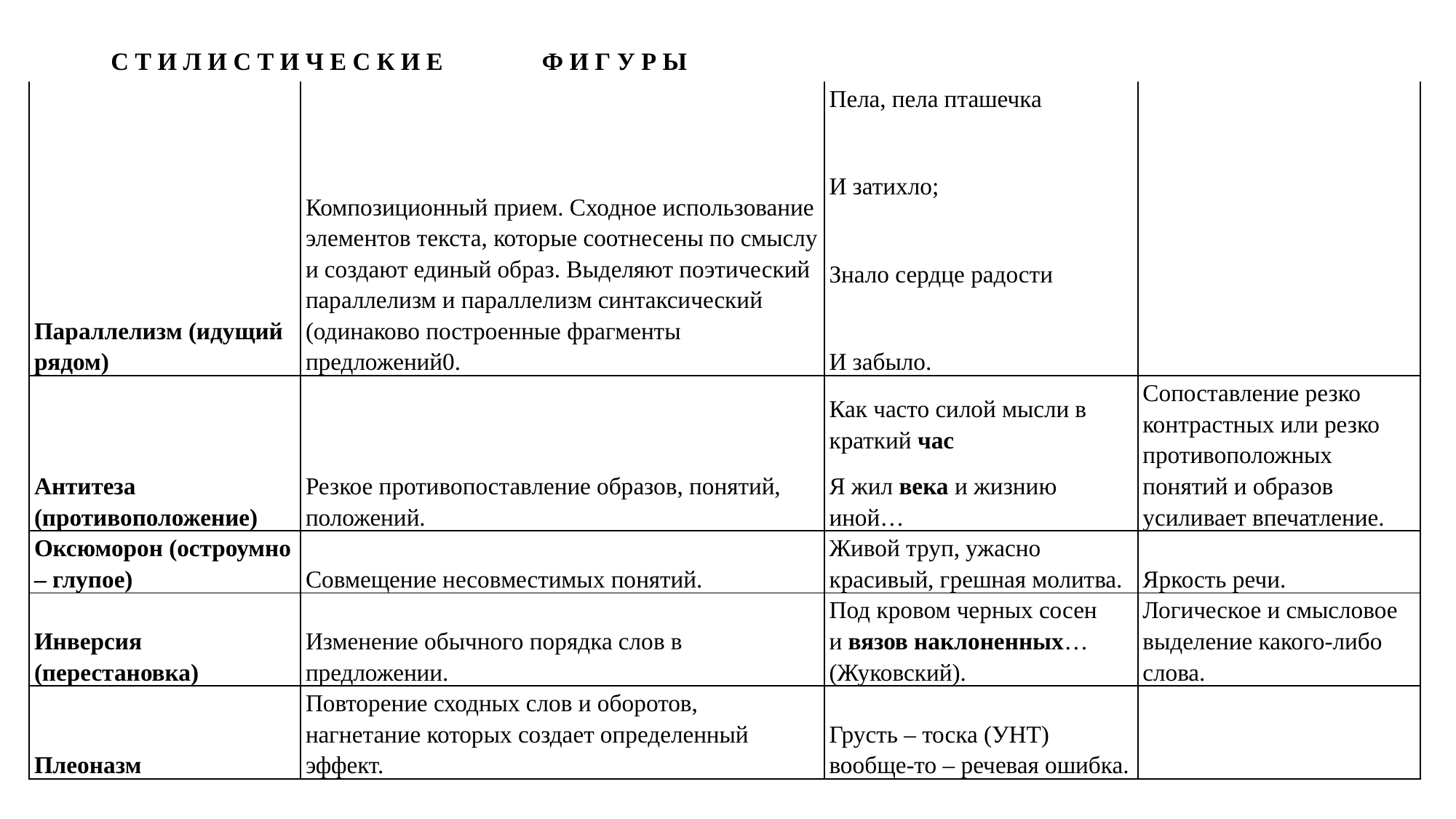

# С Т И Л И С Т И Ч Е С К И Е                Ф И Г У Р Ы
| Параллелизм (идущий рядом) | Композиционный прием. Сходное использование элементов текста, которые соотнесены по смыслу и создают единый образ. Выделяют поэтический параллелизм и параллелизм синтаксический (одинаково построенные фрагменты предложений0. | Пела, пела пташечка И затихло; Знало сердце радости И забыло. |  |
| --- | --- | --- | --- |
| Антитеза (противоположение) | Резкое противопоставление образов, понятий, положений. | Как часто силой мысли в краткий час Я жил века и жизнию иной… | Сопоставление резко контрастных или резко противоположных понятий и образов усиливает впечатление. |
| Оксюморон (остроумно – глупое) | Совмещение несовместимых понятий. | Живой труп, ужасно красивый, грешная молитва. | Яркость речи. |
| Инверсия (перестановка) | Изменение обычного порядка слов в предложении. | Под кровом черных сосен и вязов наклоненных… (Жуковский). | Логическое и смысловое выделение какого-либо слова. |
| Плеоназм | Повторение сходных слов и оборотов, нагнетание которых создает определенный эффект. | Грусть – тоска (УНТ) вообще-то – речевая ошибка. |  |